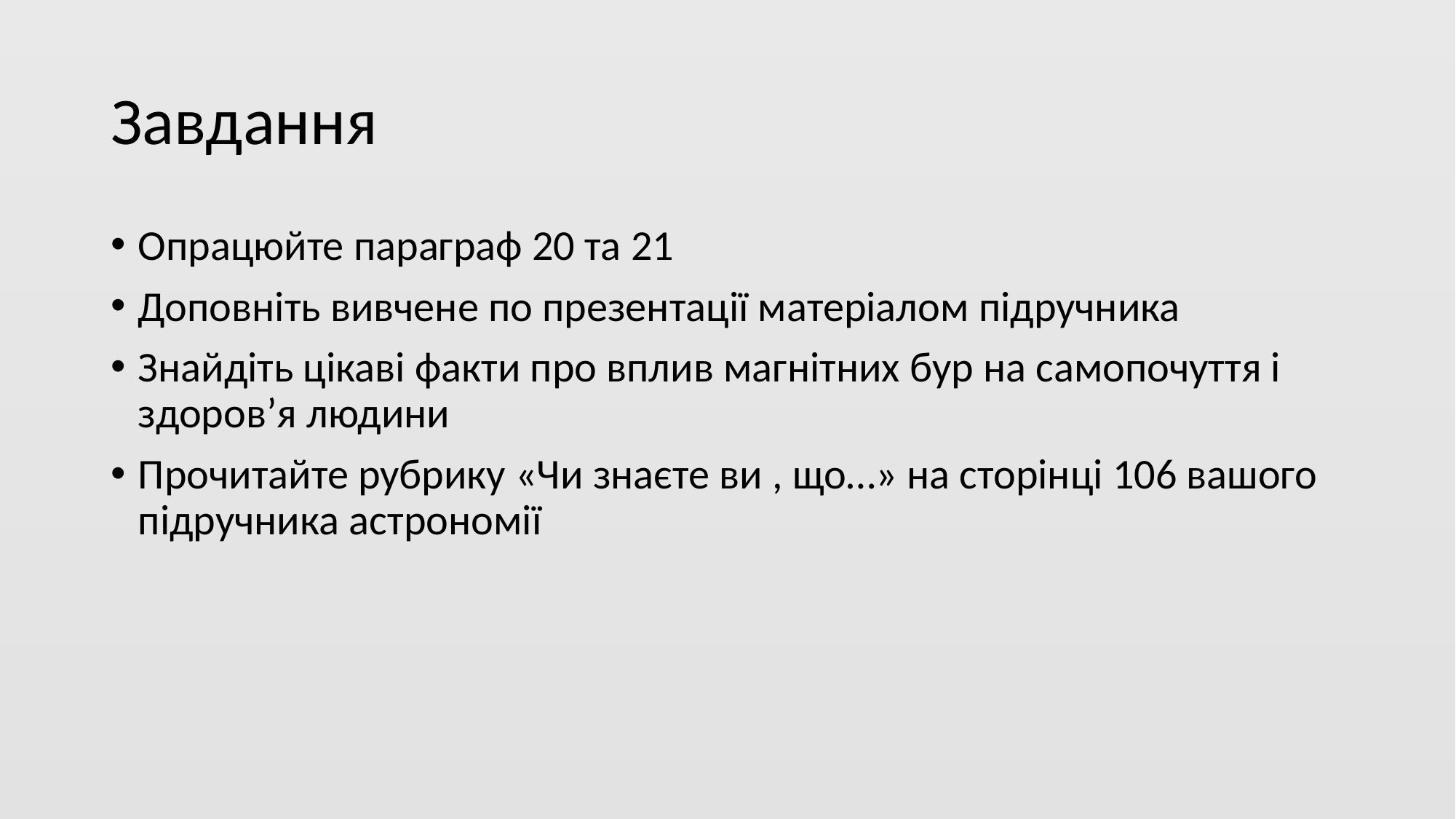

# Завдання
Опрацюйте параграф 20 та 21
Доповніть вивчене по презентації матеріалом підручника
Знайдіть цікаві факти про вплив магнітних бур на самопочуття і здоров’я людини
Прочитайте рубрику «Чи знаєте ви , що…» на сторінці 106 вашого підручника астрономії